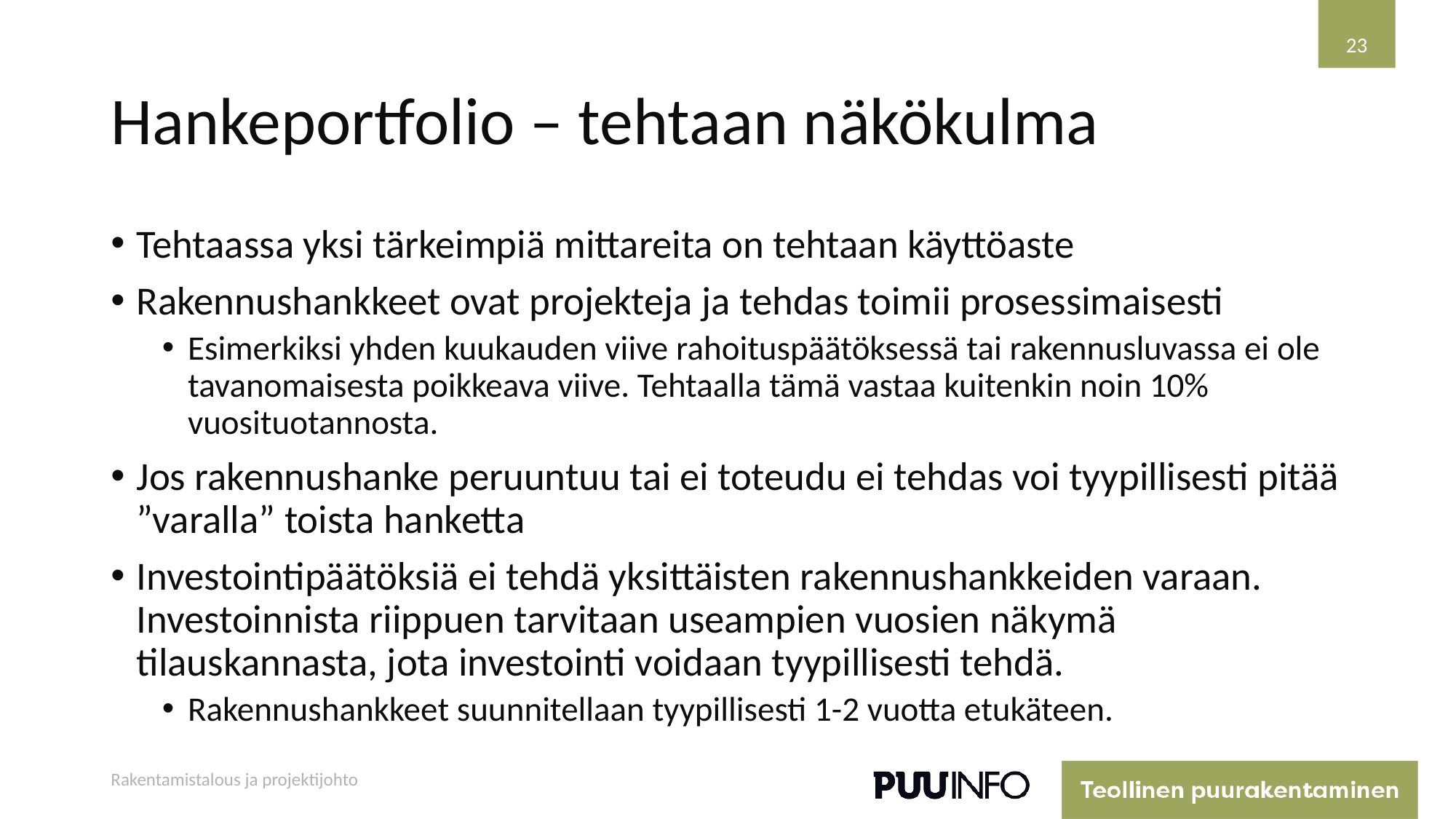

23
# Hankeportfolio – tehtaan näkökulma
Tehtaassa yksi tärkeimpiä mittareita on tehtaan käyttöaste
Rakennushankkeet ovat projekteja ja tehdas toimii prosessimaisesti
Esimerkiksi yhden kuukauden viive rahoituspäätöksessä tai rakennusluvassa ei ole tavanomaisesta poikkeava viive. Tehtaalla tämä vastaa kuitenkin noin 10% vuosituotannosta.
Jos rakennushanke peruuntuu tai ei toteudu ei tehdas voi tyypillisesti pitää ”varalla” toista hanketta
Investointipäätöksiä ei tehdä yksittäisten rakennushankkeiden varaan. Investoinnista riippuen tarvitaan useampien vuosien näkymä tilauskannasta, jota investointi voidaan tyypillisesti tehdä.
Rakennushankkeet suunnitellaan tyypillisesti 1-2 vuotta etukäteen.
Rakentamistalous ja projektijohto